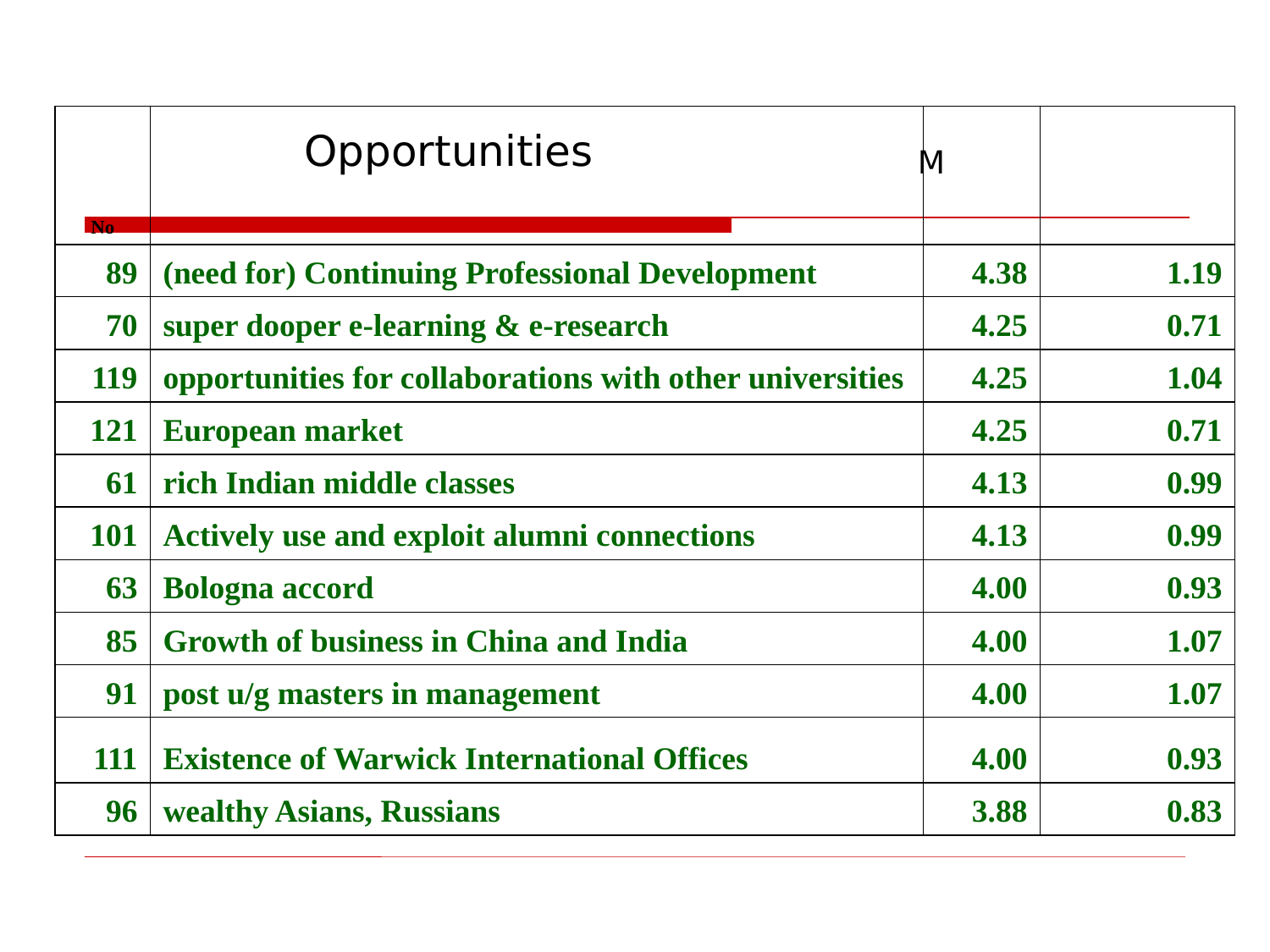

| No |  |  |  |
| --- | --- | --- | --- |
| 89 | (need for) Continuing Professional Development | 4.38 | 1.19 |
| 70 | super dooper e-learning & e-research | 4.25 | 0.71 |
| 119 | opportunities for collaborations with other universities | 4.25 | 1.04 |
| 121 | European market | 4.25 | 0.71 |
| 61 | rich Indian middle classes | 4.13 | 0.99 |
| 101 | Actively use and exploit alumni connections | 4.13 | 0.99 |
| 63 | Bologna accord | 4.00 | 0.93 |
| 85 | Growth of business in China and India | 4.00 | 1.07 |
| 91 | post u/g masters in management | 4.00 | 1.07 |
| 111 | Existence of Warwick International Offices | 4.00 | 0.93 |
| 96 | wealthy Asians, Russians | 3.88 | 0.83 |
Opportunities
M